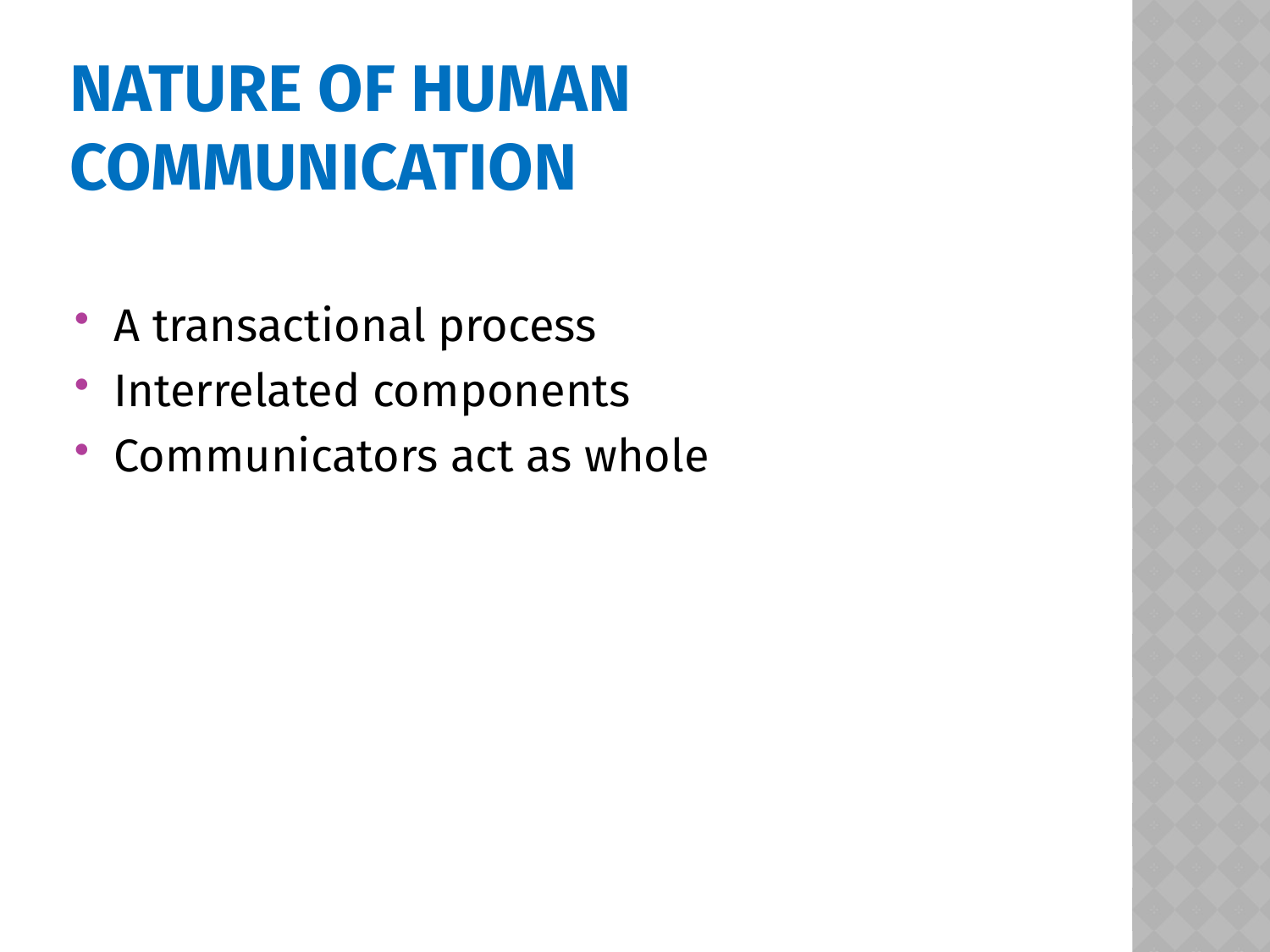

# Nature of human communication

A transactional process
Interrelated components
Communicators act as whole